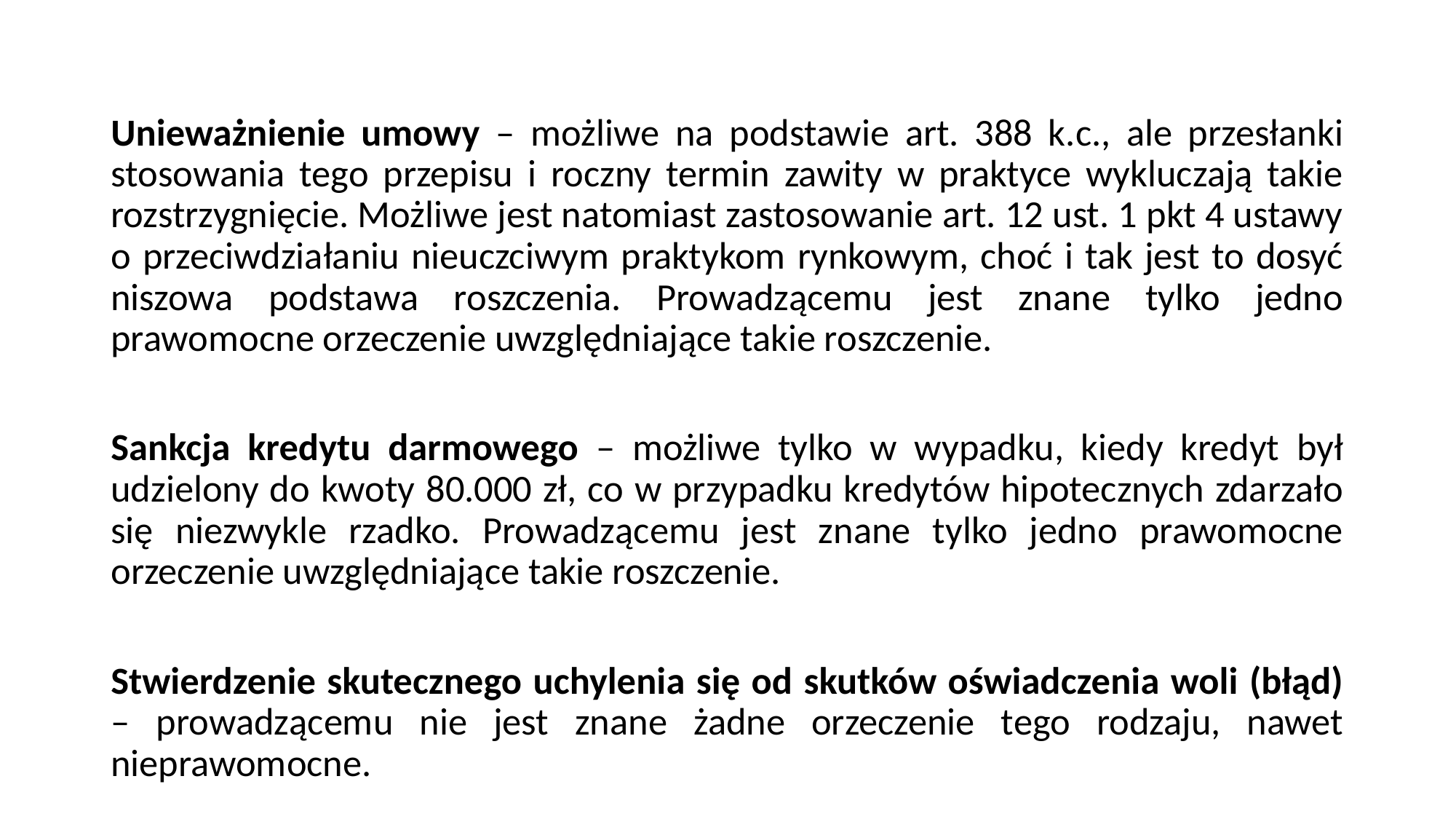

#
Unieważnienie umowy – możliwe na podstawie art. 388 k.c., ale przesłanki stosowania tego przepisu i roczny termin zawity w praktyce wykluczają takie rozstrzygnięcie. Możliwe jest natomiast zastosowanie art. 12 ust. 1 pkt 4 ustawy o przeciwdziałaniu nieuczciwym praktykom rynkowym, choć i tak jest to dosyć niszowa podstawa roszczenia. Prowadzącemu jest znane tylko jedno prawomocne orzeczenie uwzględniające takie roszczenie.

Sankcja kredytu darmowego – możliwe tylko w wypadku, kiedy kredyt był udzielony do kwoty 80.000 zł, co w przypadku kredytów hipotecznych zdarzało się niezwykle rzadko. Prowadzącemu jest znane tylko jedno prawomocne orzeczenie uwzględniające takie roszczenie.

Stwierdzenie skutecznego uchylenia się od skutków oświadczenia woli (błąd) – prowadzącemu nie jest znane żadne orzeczenie tego rodzaju, nawet nieprawomocne.